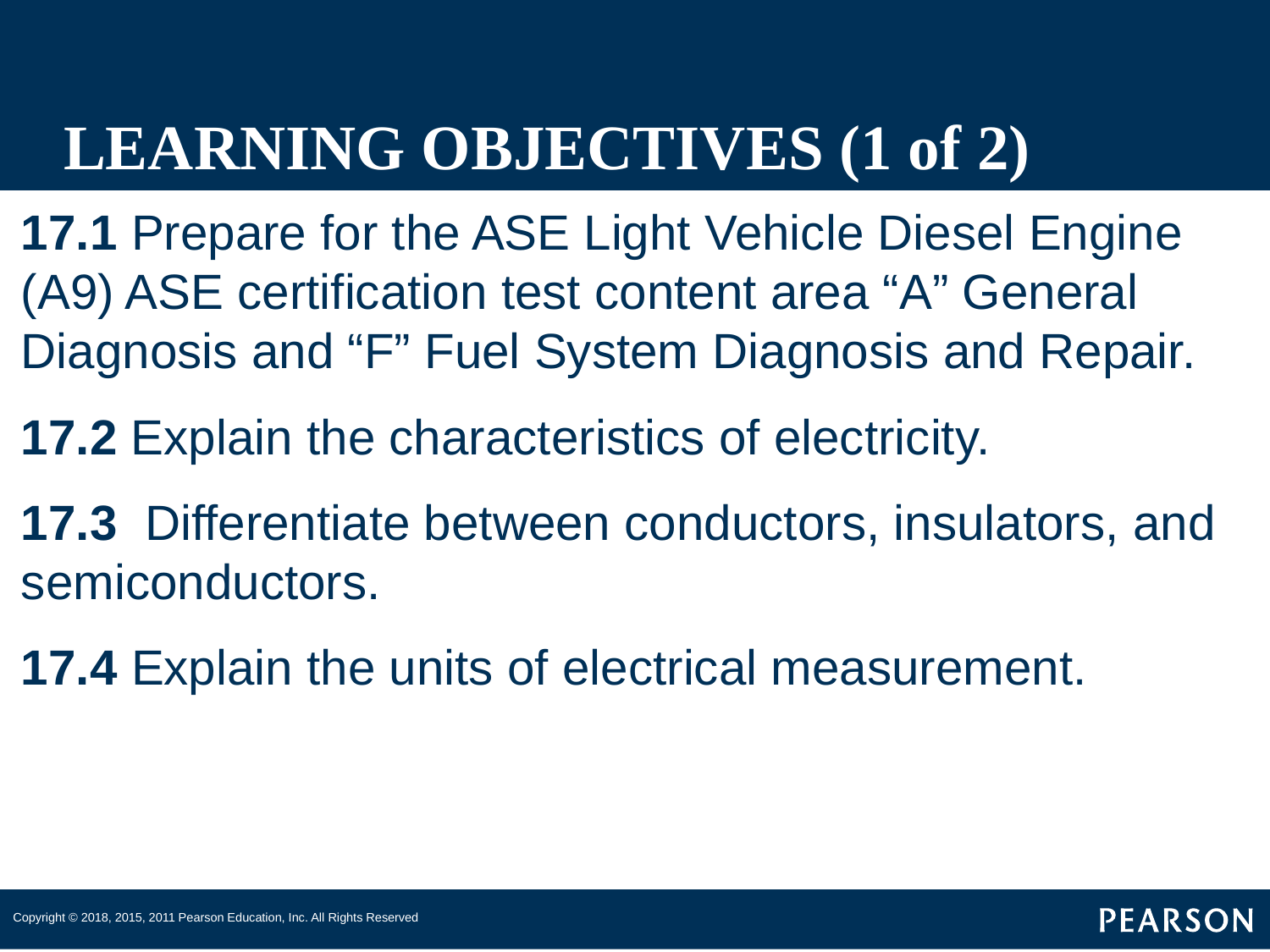

# LEARNING OBJECTIVES (1 of 2)
17.1 Prepare for the ASE Light Vehicle Diesel Engine (A9) ASE certification test content area “A” General Diagnosis and “F” Fuel System Diagnosis and Repair.
17.2 Explain the characteristics of electricity.
17.3  Differentiate between conductors, insulators, and semiconductors.
17.4 Explain the units of electrical measurement.